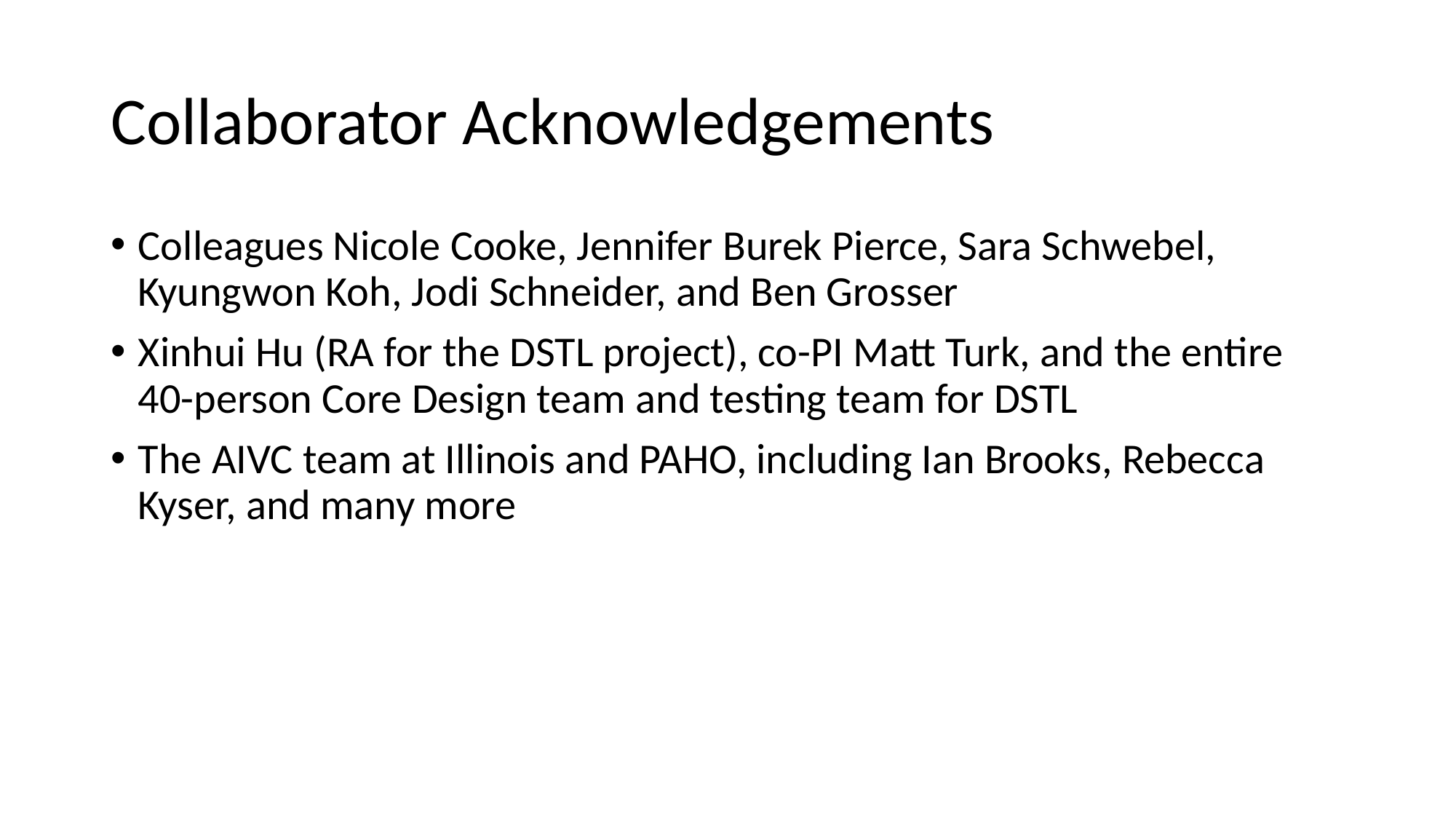

# Collaborator Acknowledgements
Colleagues Nicole Cooke, Jennifer Burek Pierce, Sara Schwebel, Kyungwon Koh, Jodi Schneider, and Ben Grosser
Xinhui Hu (RA for the DSTL project), co-PI Matt Turk, and the entire 40-person Core Design team and testing team for DSTL
The AIVC team at Illinois and PAHO, including Ian Brooks, Rebecca Kyser, and many more